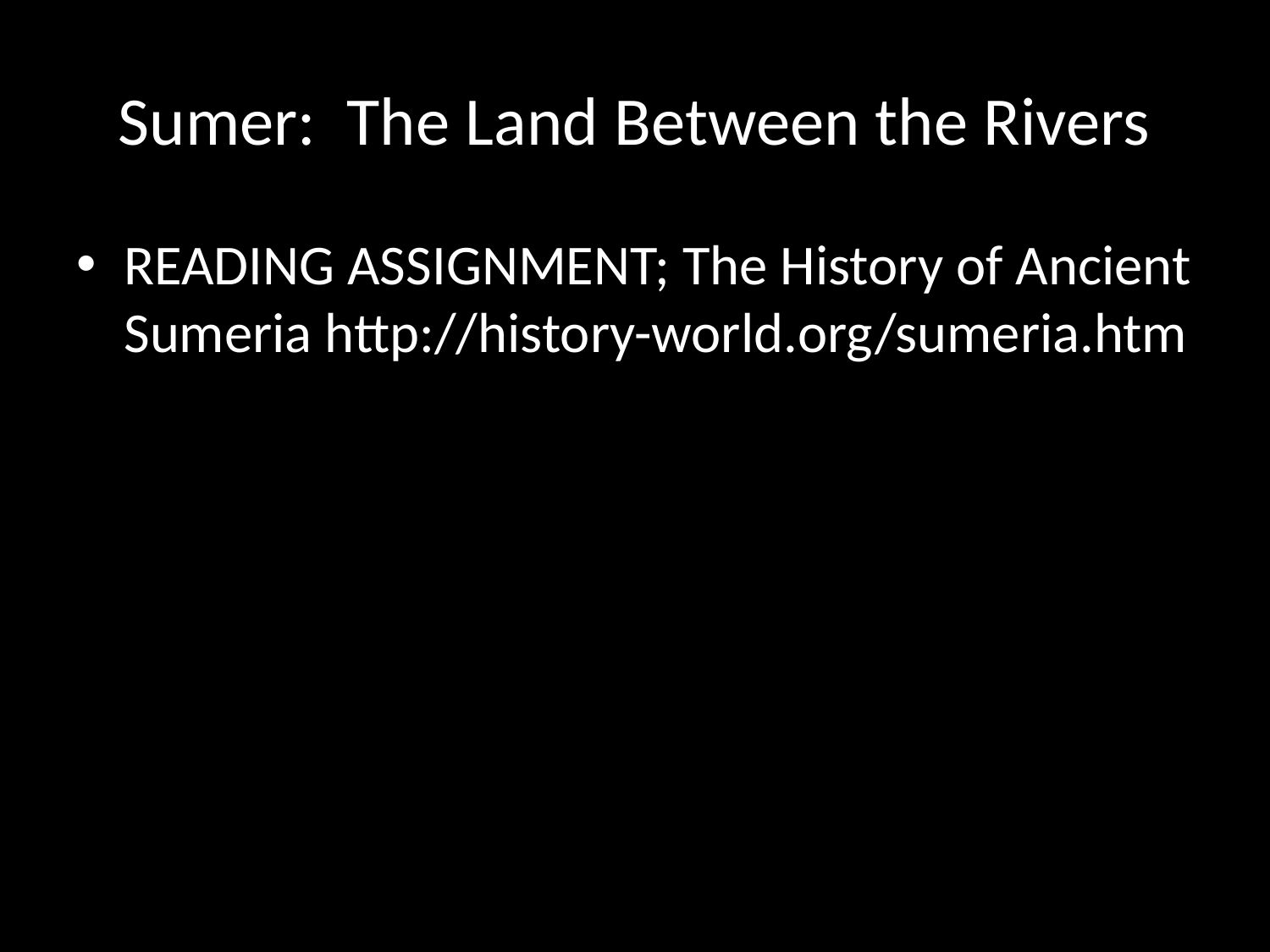

# Sumer:  The Land Between the Rivers
READING ASSIGNMENT; The History of Ancient Sumeria http://history-world.org/sumeria.htm